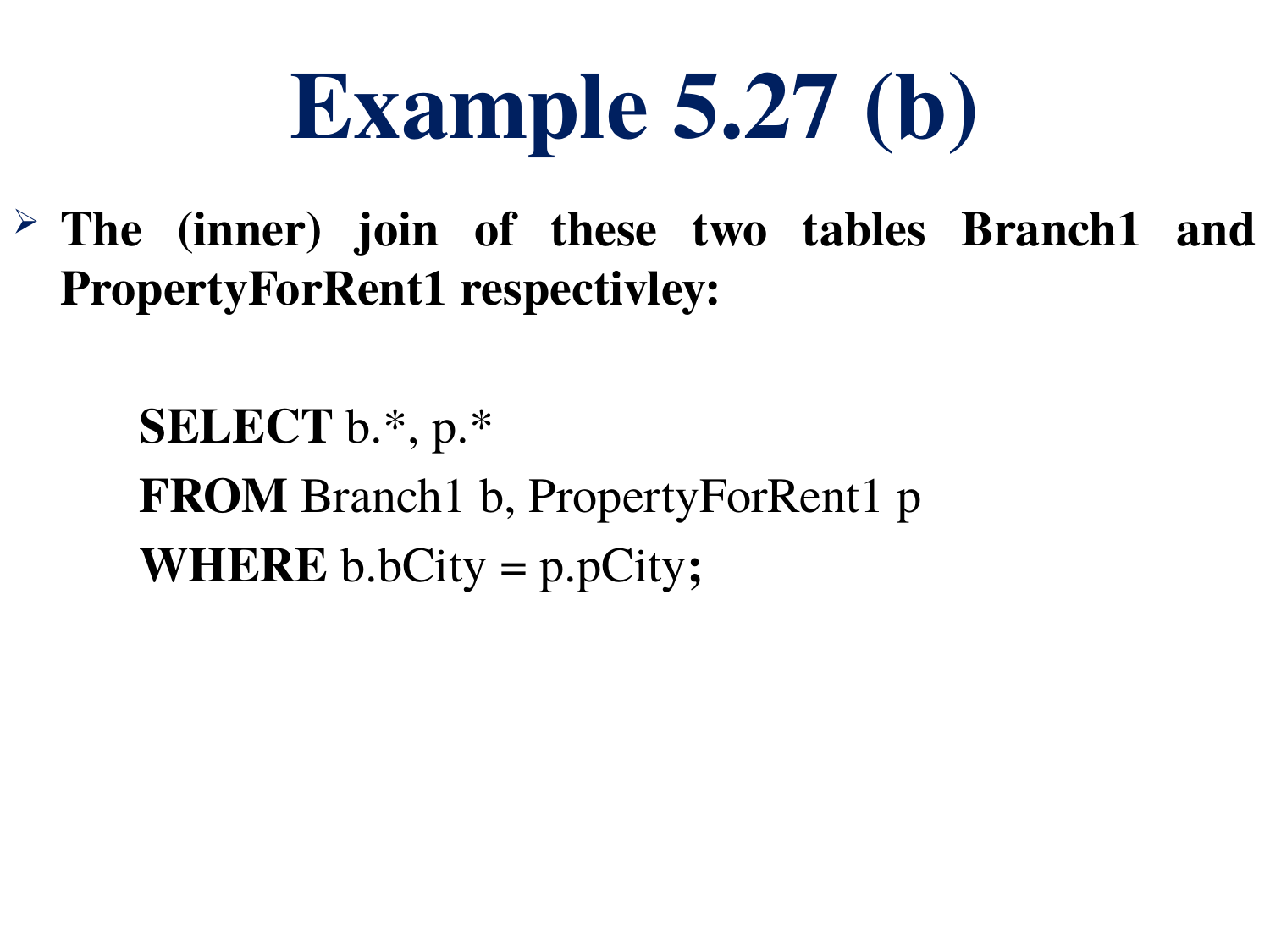

# Example 5.27 (b)
The (inner) join of these two tables Branch1 and PropertyForRent1 respectivley:

	SELECT b.*, p.*
	FROM Branch1 b, PropertyForRent1 p
	WHERE b.bCity = p.pCity;